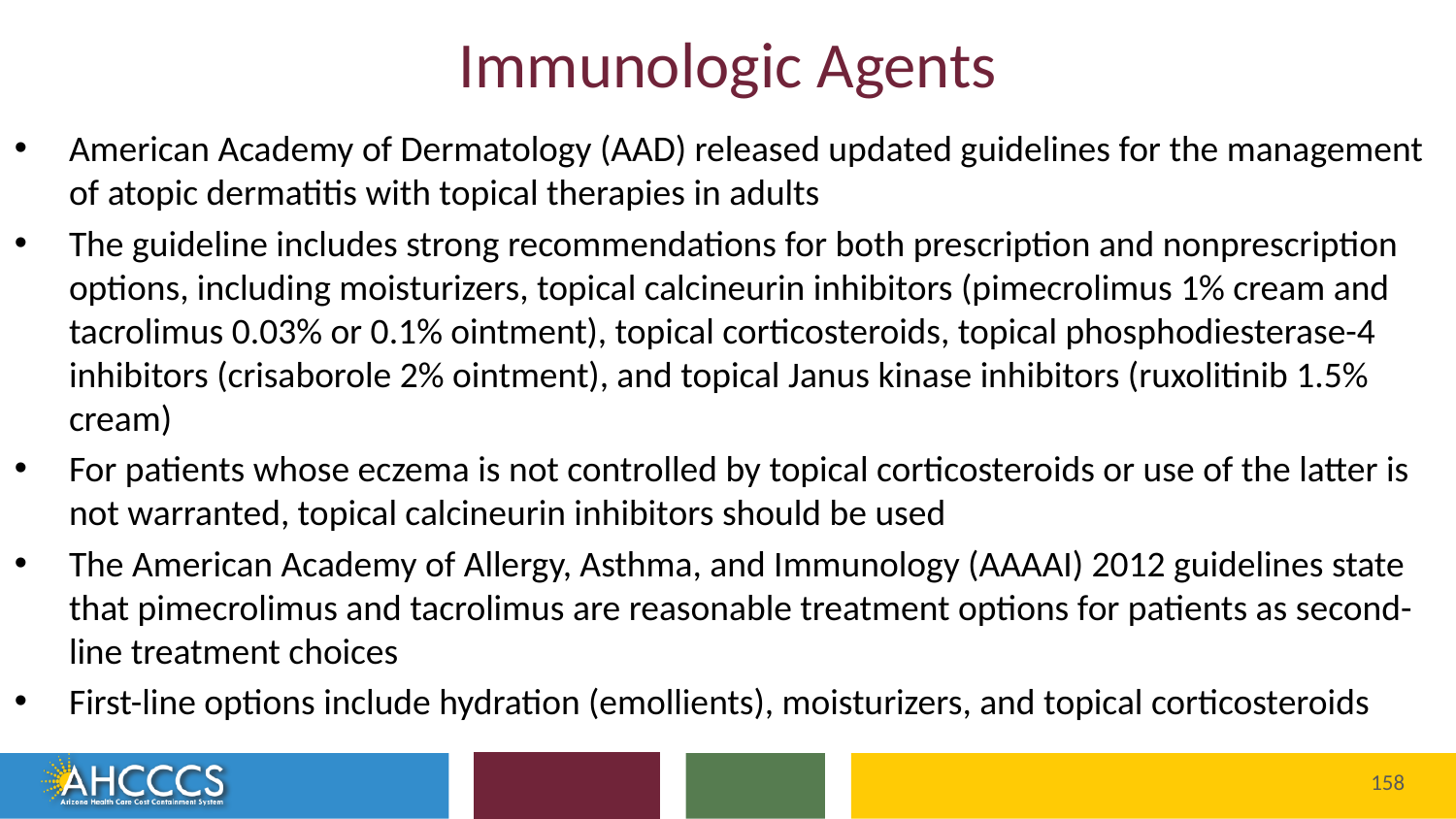

# Immunologic Agents
American Academy of Dermatology (AAD) released updated guidelines for the management of atopic dermatitis with topical therapies in adults
The guideline includes strong recommendations for both prescription and nonprescription options, including moisturizers, topical calcineurin inhibitors (pimecrolimus 1% cream and tacrolimus 0.03% or 0.1% ointment), topical corticosteroids, topical phosphodiesterase-4 inhibitors (crisaborole 2% ointment), and topical Janus kinase inhibitors (ruxolitinib 1.5% cream)
For patients whose eczema is not controlled by topical corticosteroids or use of the latter is not warranted, topical calcineurin inhibitors should be used
The American Academy of Allergy, Asthma, and Immunology (AAAAI) 2012 guidelines state that pimecrolimus and tacrolimus are reasonable treatment options for patients as second-line treatment choices
First-line options include hydration (emollients), moisturizers, and topical corticosteroids
Reaching across Arizona to provide comprehensive
quality health care for those in need
158